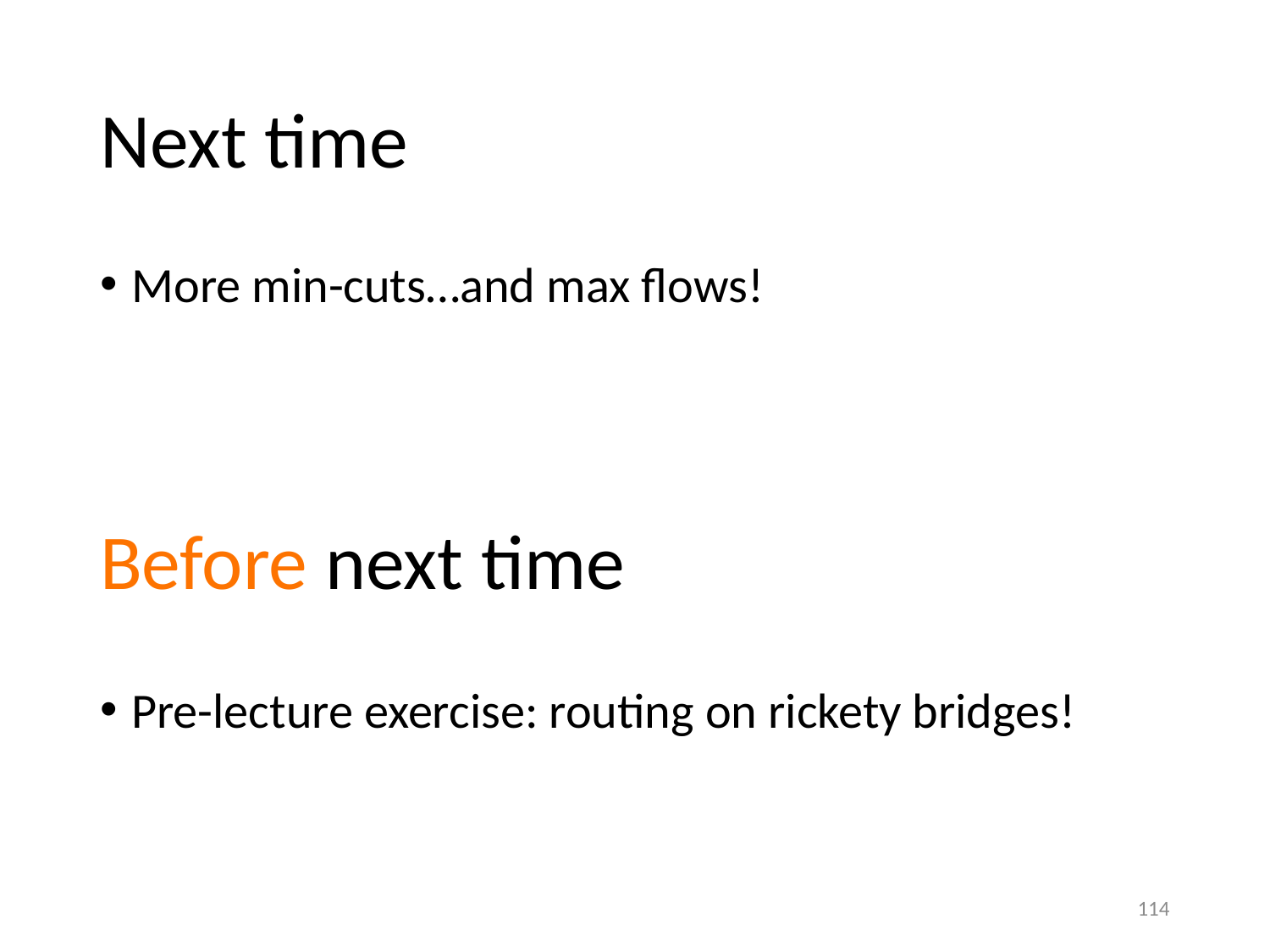

# Next time
More min-cuts…and max flows!

Pre-lecture exercise: routing on rickety bridges!

Before next time
114